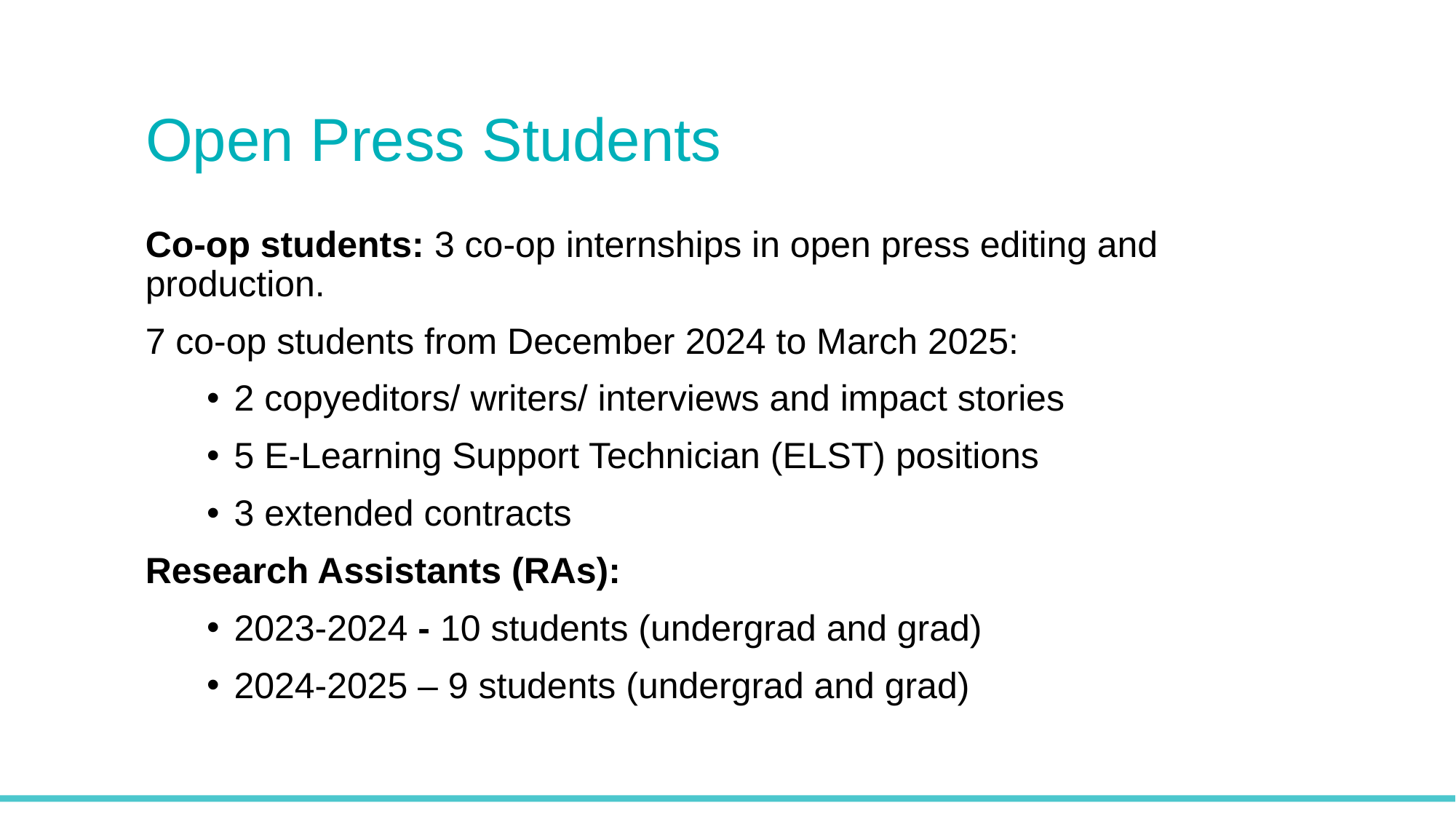

# Open Press Students
Co-op students: 3 co-op internships in open press editing and production.
7 co-op students from December 2024 to March 2025:
2 copyeditors/ writers/ interviews and impact stories
5 E-Learning Support Technician (ELST) positions
3 extended contracts
Research Assistants (RAs):
2023-2024 - 10 students (undergrad and grad)
2024-2025 – 9 students (undergrad and grad)